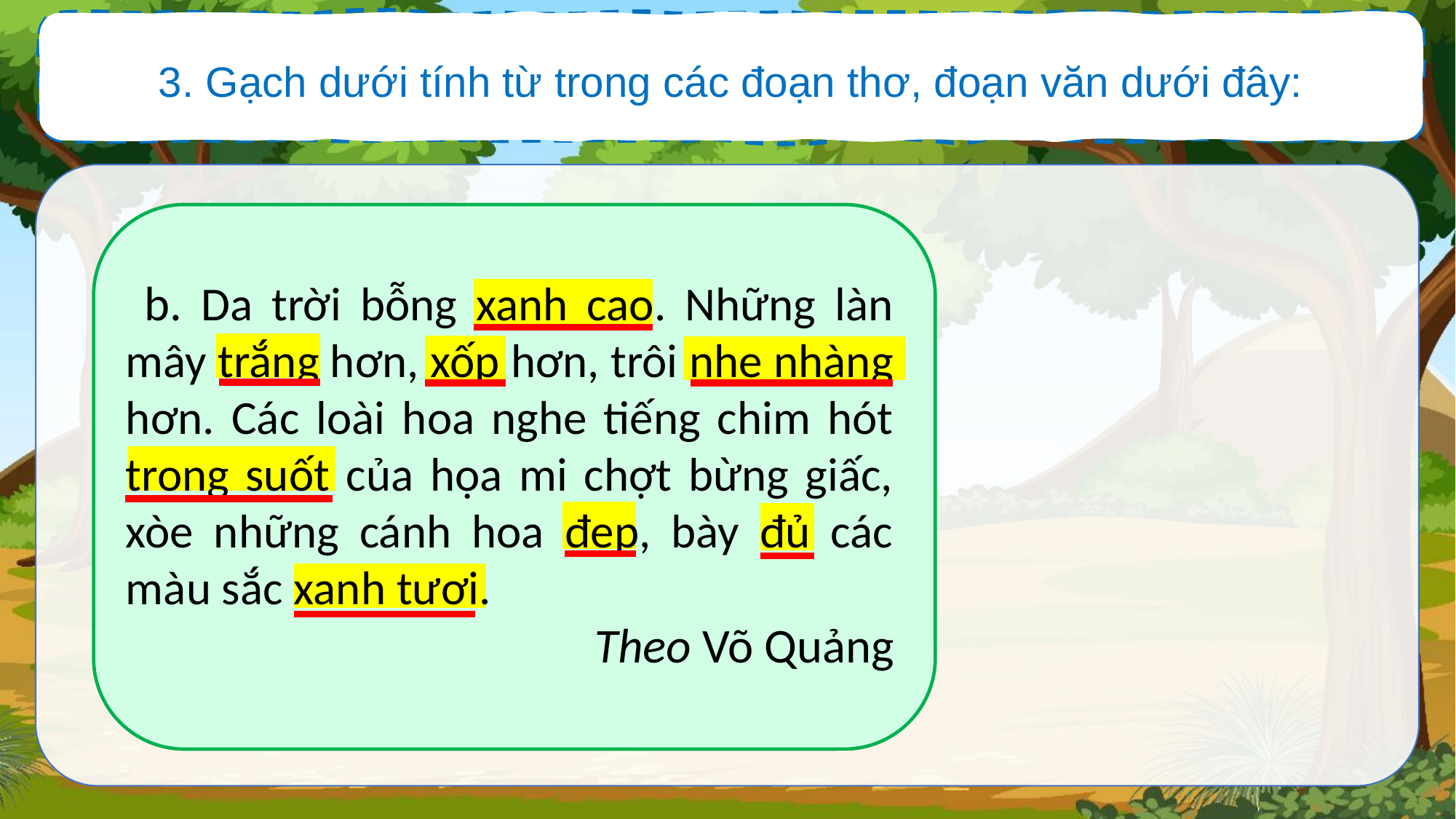

3. Gạch dưới tính từ trong các đoạn thơ, đoạn văn dưới đây:

 b. Da trời bỗng xanh cao. Những làn mây trắng hơn, xốp hơn, trôi nhẹ nhàng hơn. Các loài hoa nghe tiếng chim hót trong suốt của họa mi chợt bừng giấc, xòe những cánh hoa đẹp, bày đủ các màu sắc xanh tươi.
Theo Võ Quảng